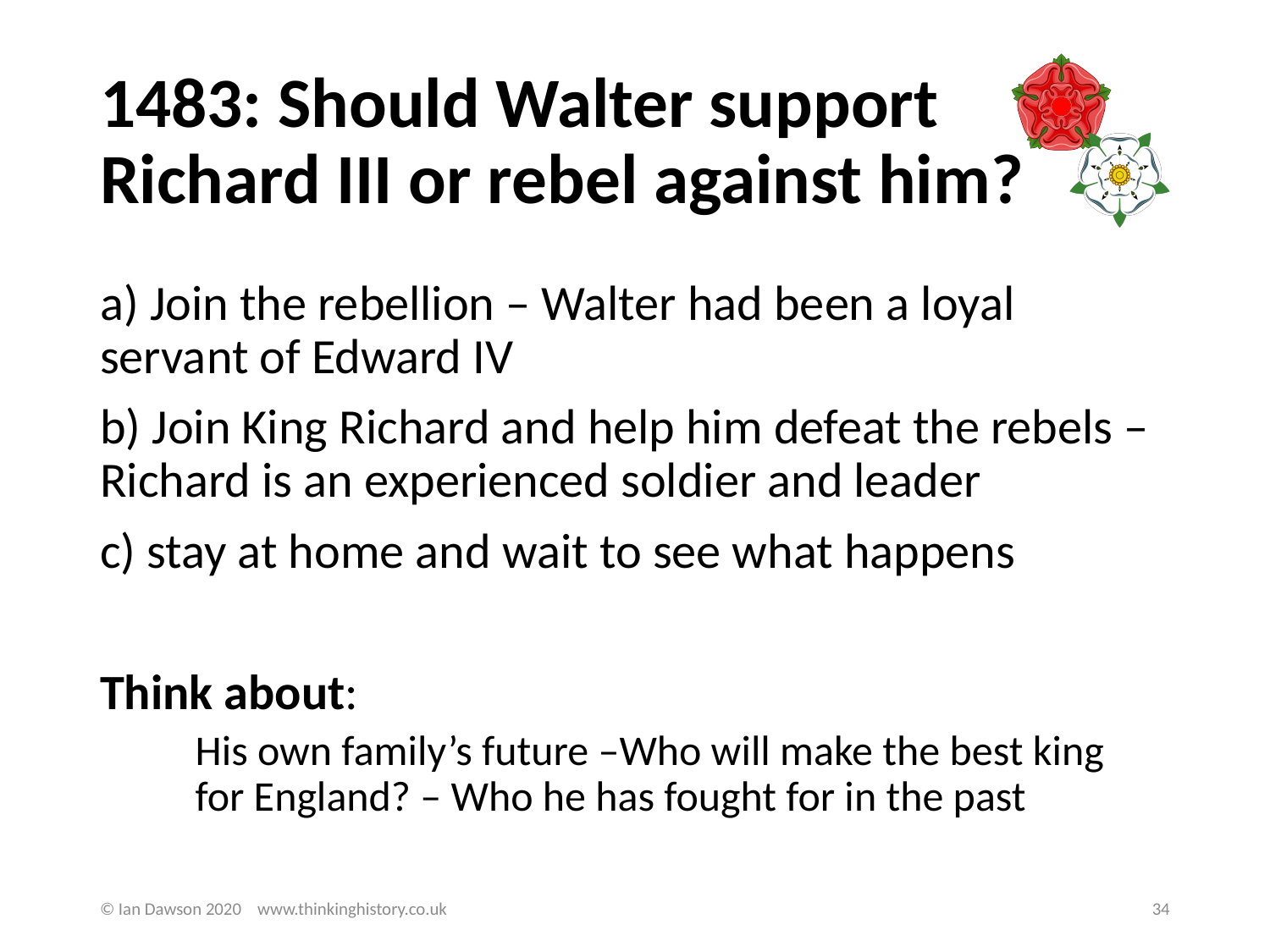

# 1483: Should Walter support Richard III or rebel against him?
a) Join the rebellion – Walter had been a loyal servant of Edward IV
b) Join King Richard and help him defeat the rebels – Richard is an experienced soldier and leader
c) stay at home and wait to see what happens

Think about:
His own family’s future –Who will make the best king for England? – Who he has fought for in the past

© Ian Dawson 2020    www.thinkinghistory.co.uk
34